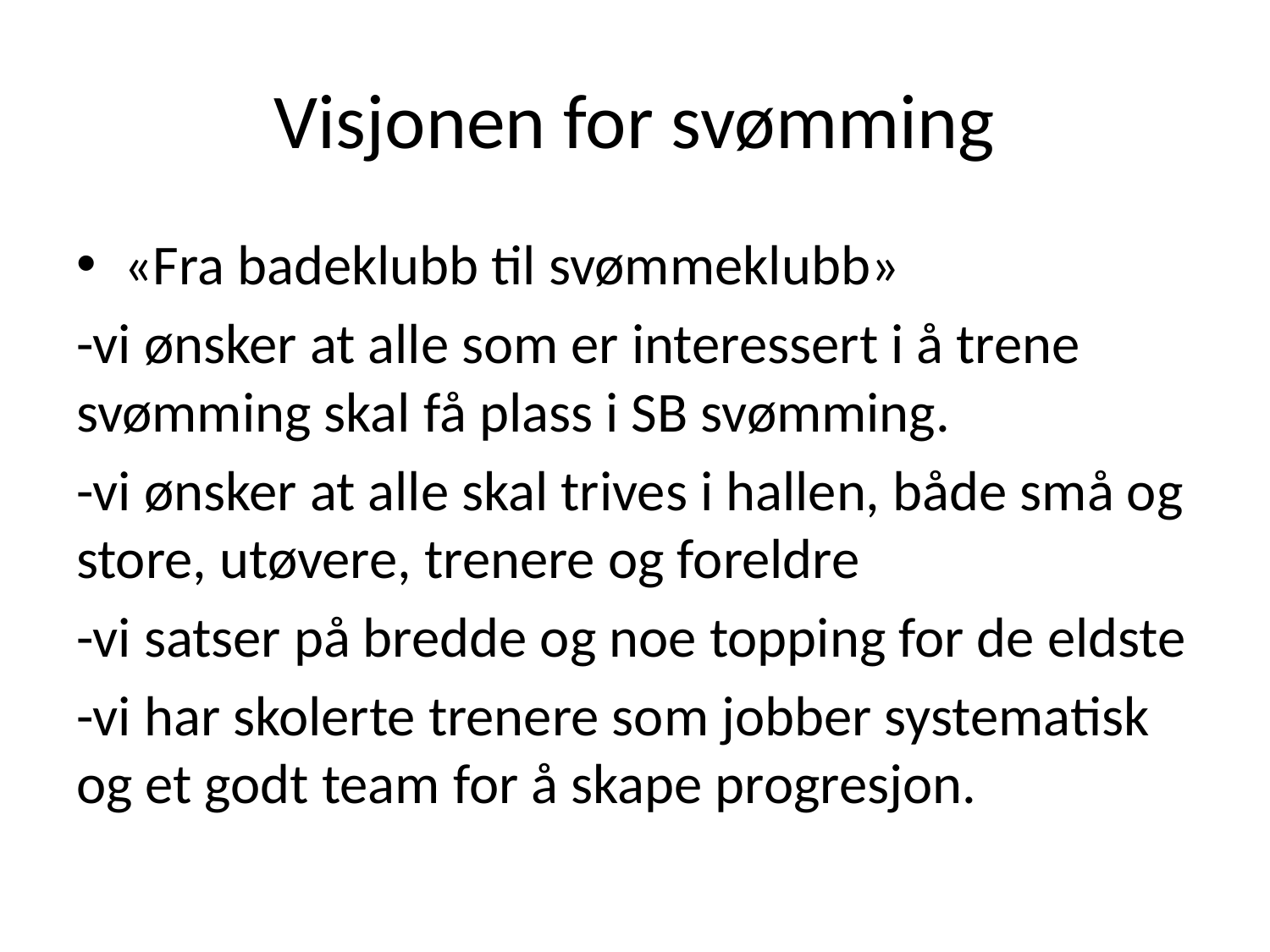

# Visjonen for svømming
«Fra badeklubb til svømmeklubb»
-vi ønsker at alle som er interessert i å trene svømming skal få plass i SB svømming.
-vi ønsker at alle skal trives i hallen, både små og store, utøvere, trenere og foreldre
-vi satser på bredde og noe topping for de eldste
-vi har skolerte trenere som jobber systematisk og et godt team for å skape progresjon.